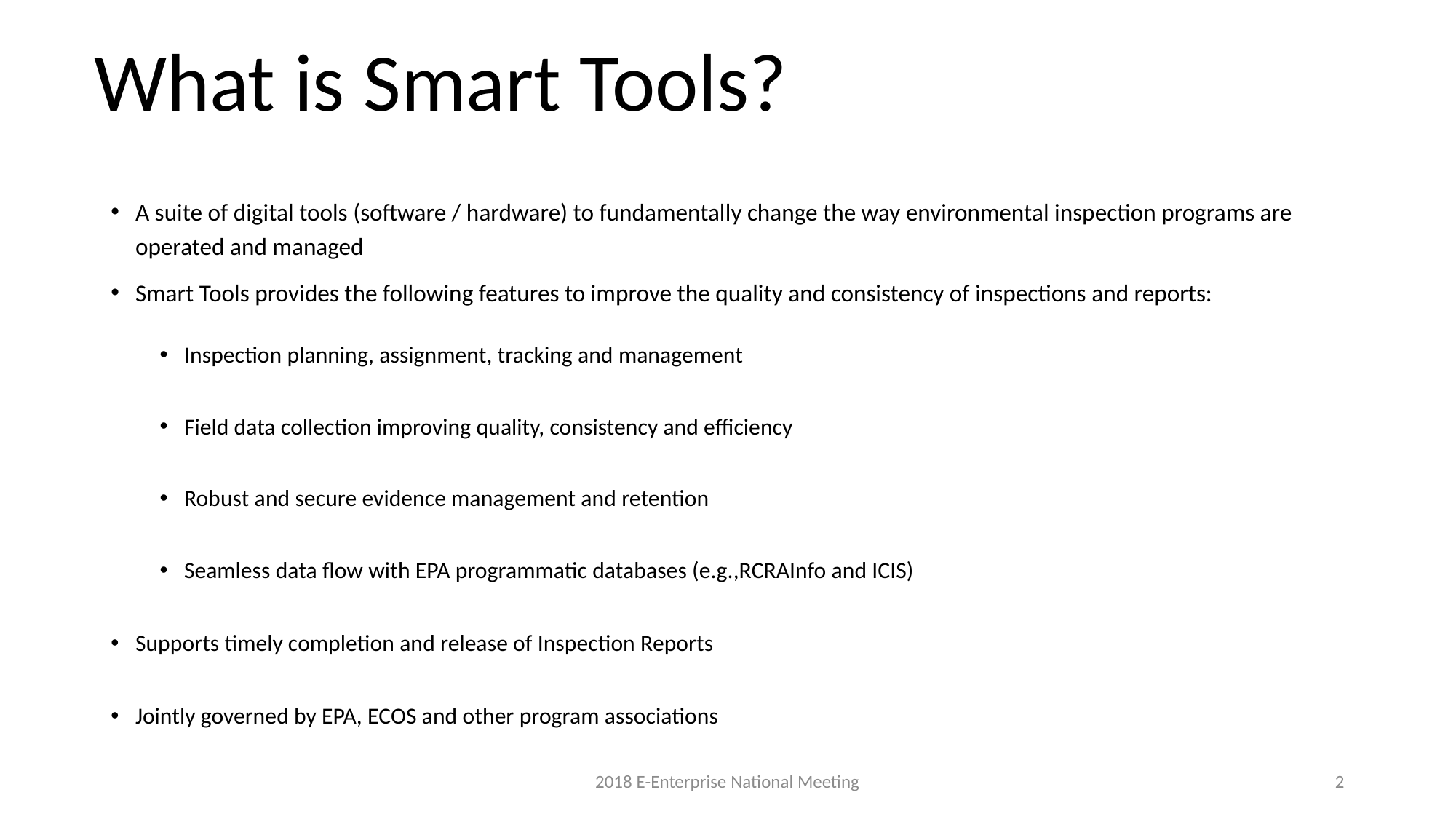

# What is Smart Tools?
A suite of digital tools (software / hardware) to fundamentally change the way environmental inspection programs are operated and managed
Smart Tools provides the following features to improve the quality and consistency of inspections and reports:

Inspection planning, assignment, tracking and management

Field data collection improving quality, consistency and efficiency

Robust and secure evidence management and retention

Seamless data flow with EPA programmatic databases (e.g.,RCRAInfo and ICIS)

Supports timely completion and release of Inspection Reports

Jointly governed by EPA, ECOS and other program associations

2018 E-Enterprise National Meeting
2